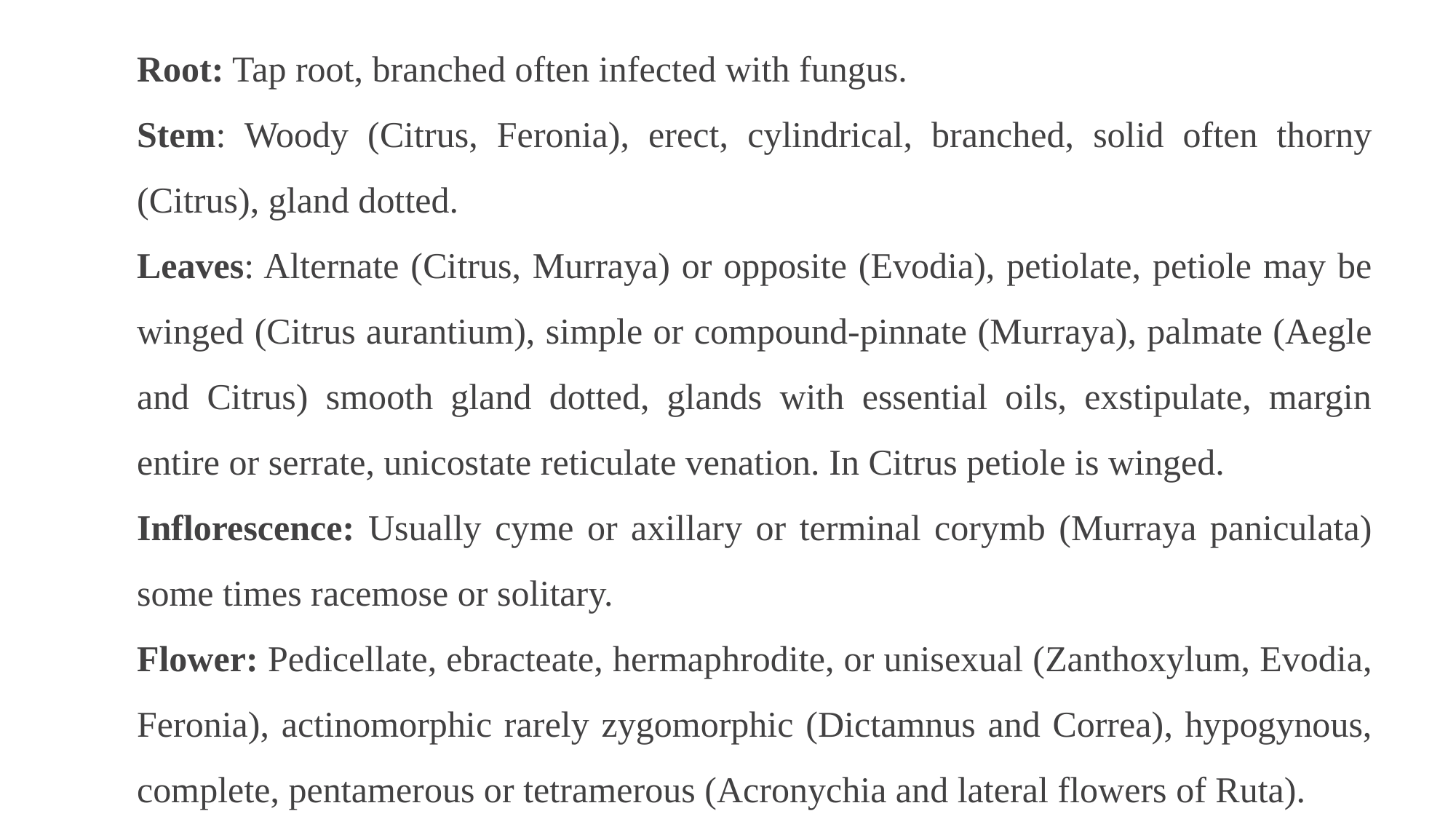

Root: Tap root, branched often infected with fungus.
Stem: Woody (Citrus, Feronia), erect, cylindrical, branched, solid often thorny (Citrus), gland dotted.
Leaves: Alternate (Citrus, Murraya) or opposite (Evodia), petiolate, petiole may be winged (Citrus aurantium), simple or compound-pinnate (Murraya), palmate (Aegle and Citrus) smooth gland dotted, glands with essential oils, exstipulate, margin entire or serrate, unicostate reticulate venation. In Citrus petiole is winged.
Inflorescence: Usually cyme or axillary or terminal corymb (Murraya paniculata) some times racemose or solitary.
Flower: Pedicellate, ebracteate, hermaphrodite, or unisexual (Zanthoxylum, Evodia, Feronia), actinomorphic rarely zygomorphic (Dictamnus and Correa), hypogynous, complete, pentamerous or tetramerous (Acronychia and lateral flowers of Ruta).